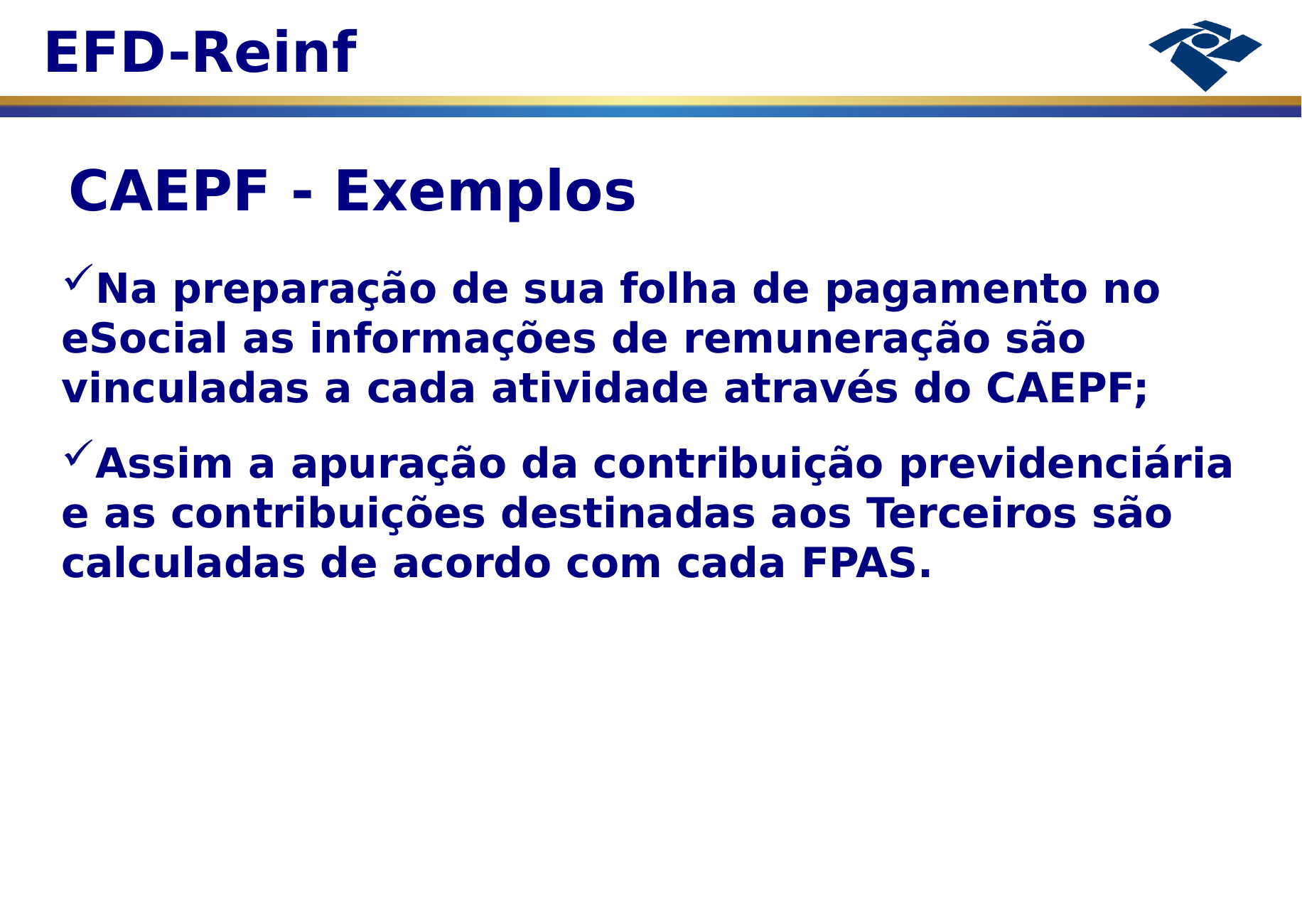

CAEPF - Exemplos
Na preparação de sua folha de pagamento no eSocial as informações de remuneração são vinculadas a cada atividade através do CAEPF;
Assim a apuração da contribuição previdenciária e as contribuições destinadas aos Terceiros são calculadas de acordo com cada FPAS.